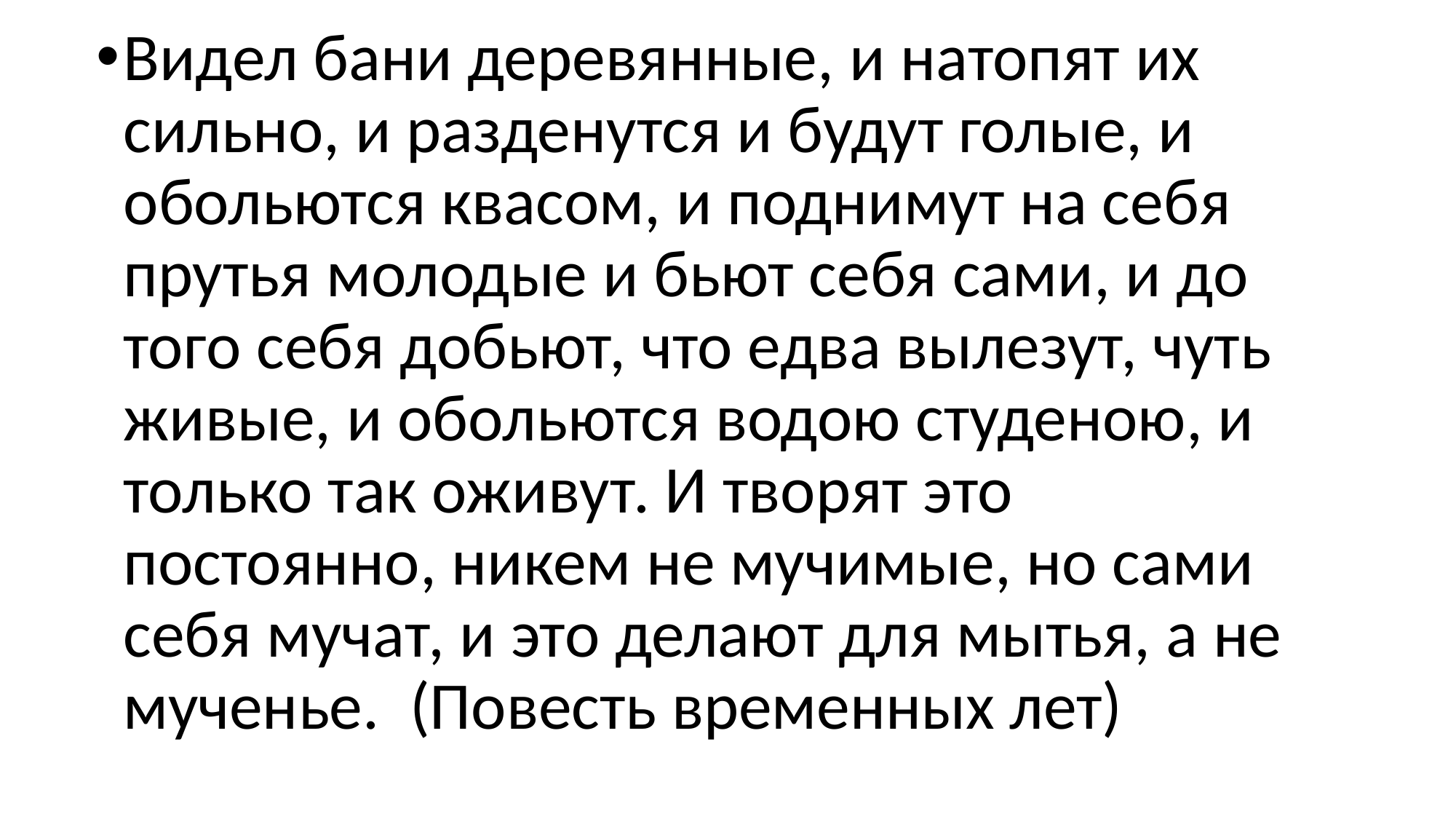

Видел бани деревянные, и натопят их сильно, и разденутся и будут голые, и обольются квасом, и поднимут на себя прутья молодые и бьют себя сами, и до того себя добьют, что едва вылезут, чуть живые, и обольются водою студеною, и только так оживут. И творят это постоянно, никем не мучимые, но сами себя мучат, и это делают для мытья, а не мученье.  (Повесть временных лет)